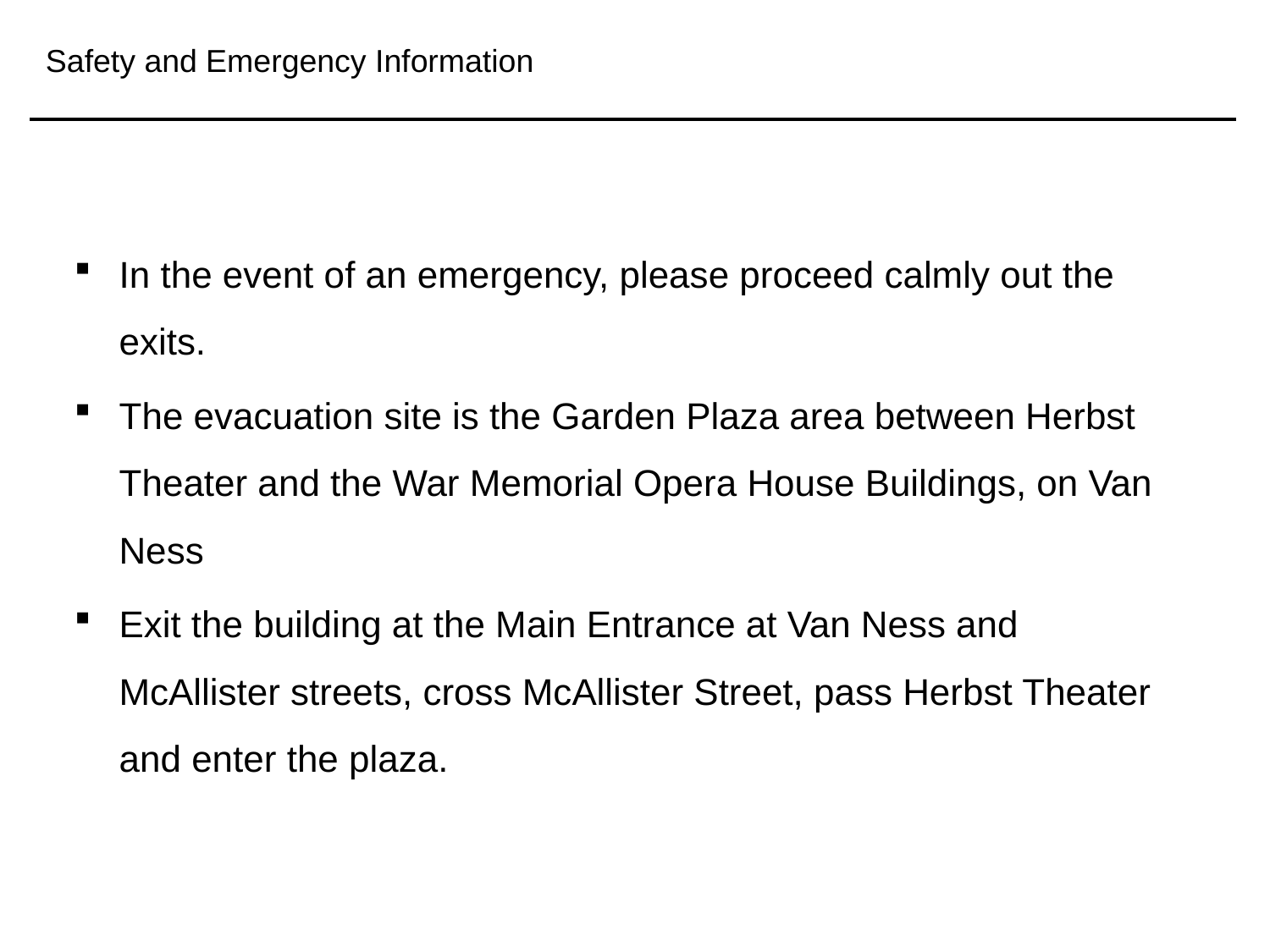

Safety and Emergency Information
In the event of an emergency, please proceed calmly out the exits.
The evacuation site is the Garden Plaza area between Herbst Theater and the War Memorial Opera House Buildings, on Van Ness
Exit the building at the Main Entrance at Van Ness and McAllister streets, cross McAllister Street, pass Herbst Theater and enter the plaza.